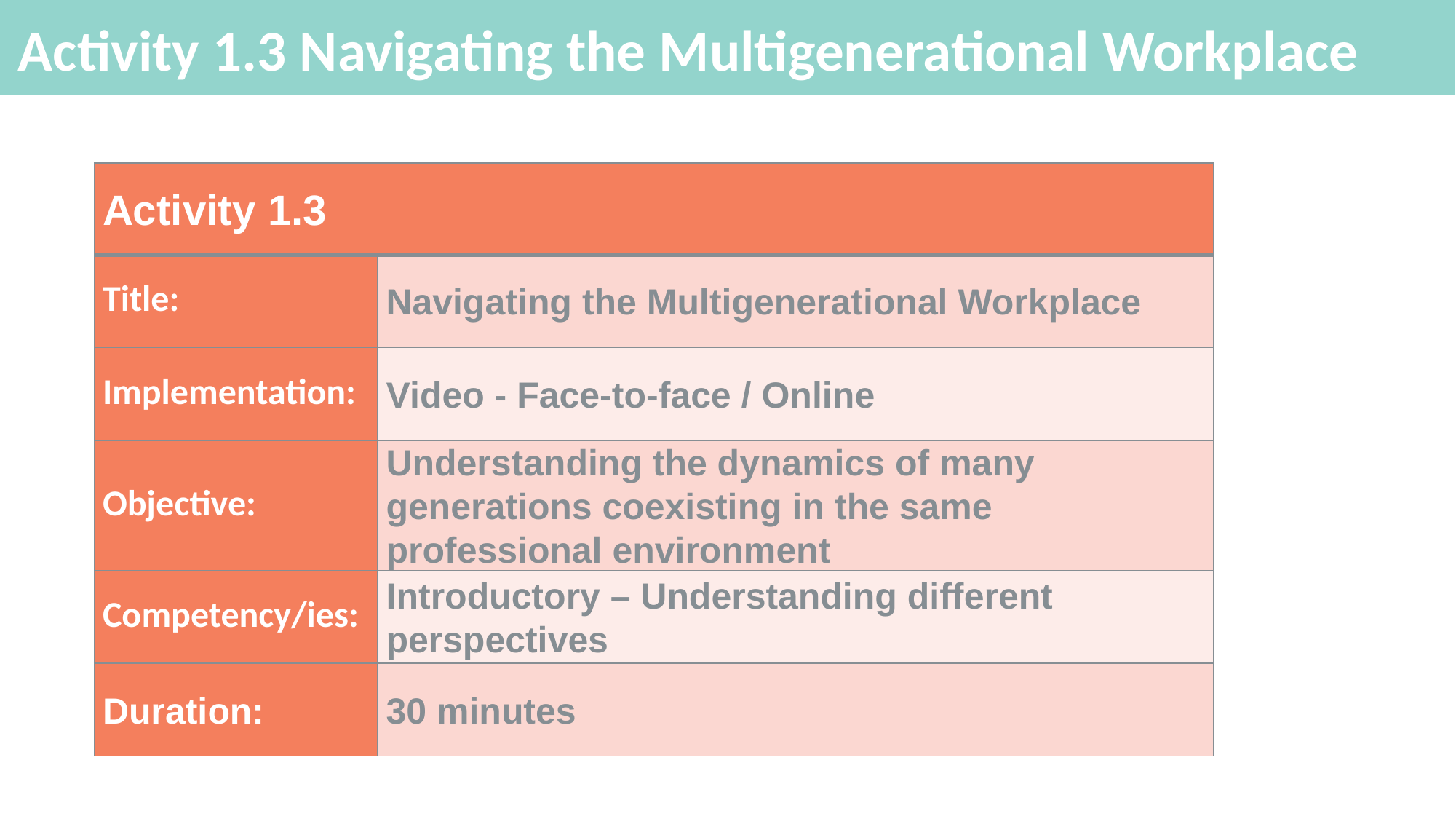

# Activity 1.3 Navigating the Multigenerational Workplace
| Activity 1.3 |  |
| --- | --- |
| Title: | Navigating the Multigenerational Workplace |
| Implementation: | Video - Face-to-face / Online |
| Objective: | Understanding the dynamics of many generations coexisting in the same professional environment |
| Competency/ies: | Introductory – Understanding different perspectives |
| Duration: | 30 minutes |